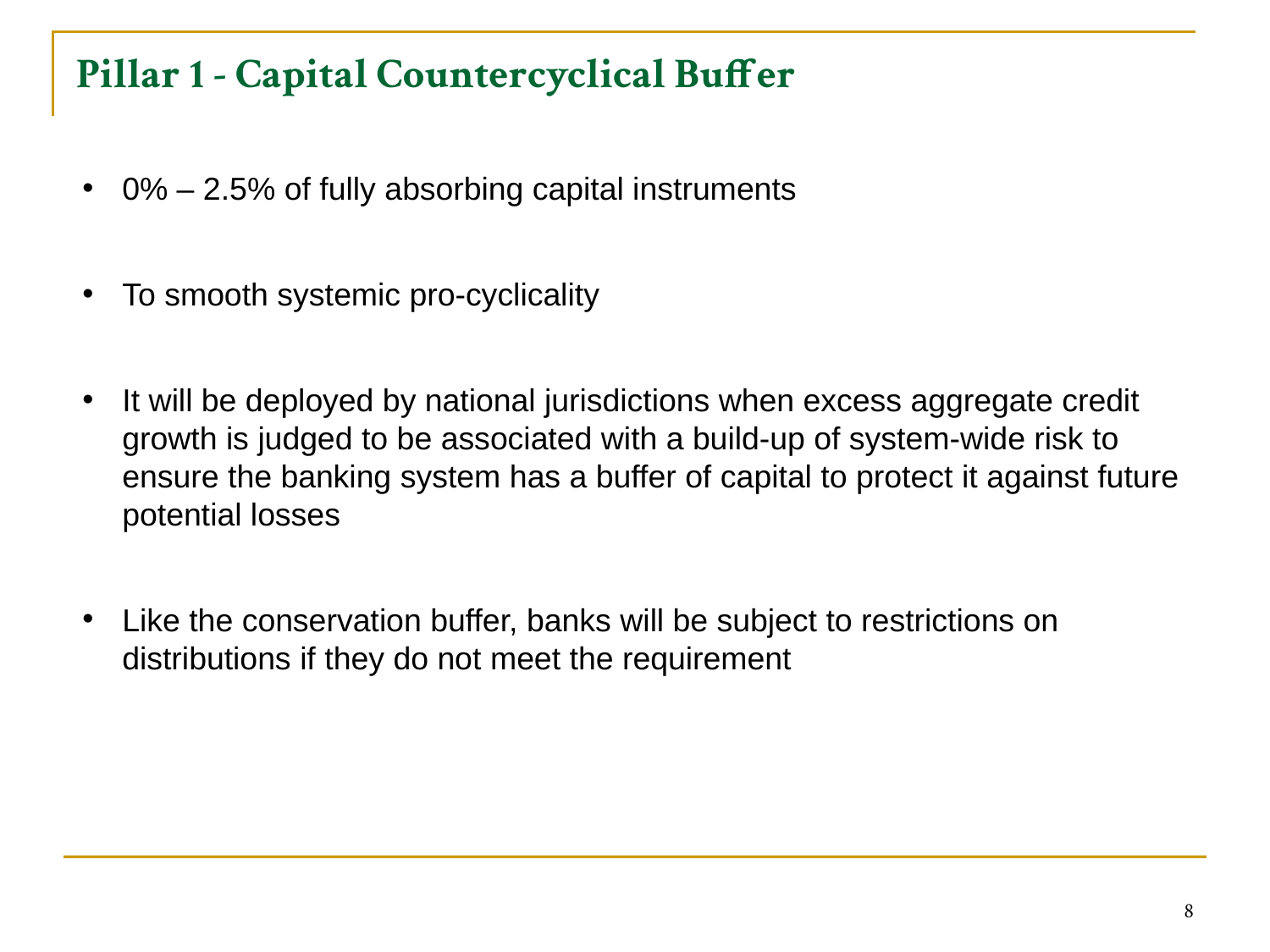

# Pillar 1 - Capital Countercyclical Buffer
0% – 2.5% of fully absorbing capital instruments

To smooth systemic pro-cyclicality

It will be deployed by national jurisdictions when excess aggregate credit growth is judged to be associated with a build-up of system-wide risk to ensure the banking system has a buffer of capital to protect it against future potential losses

Like the conservation buffer, banks will be subject to restrictions on distributions if they do not meet the requirement

8